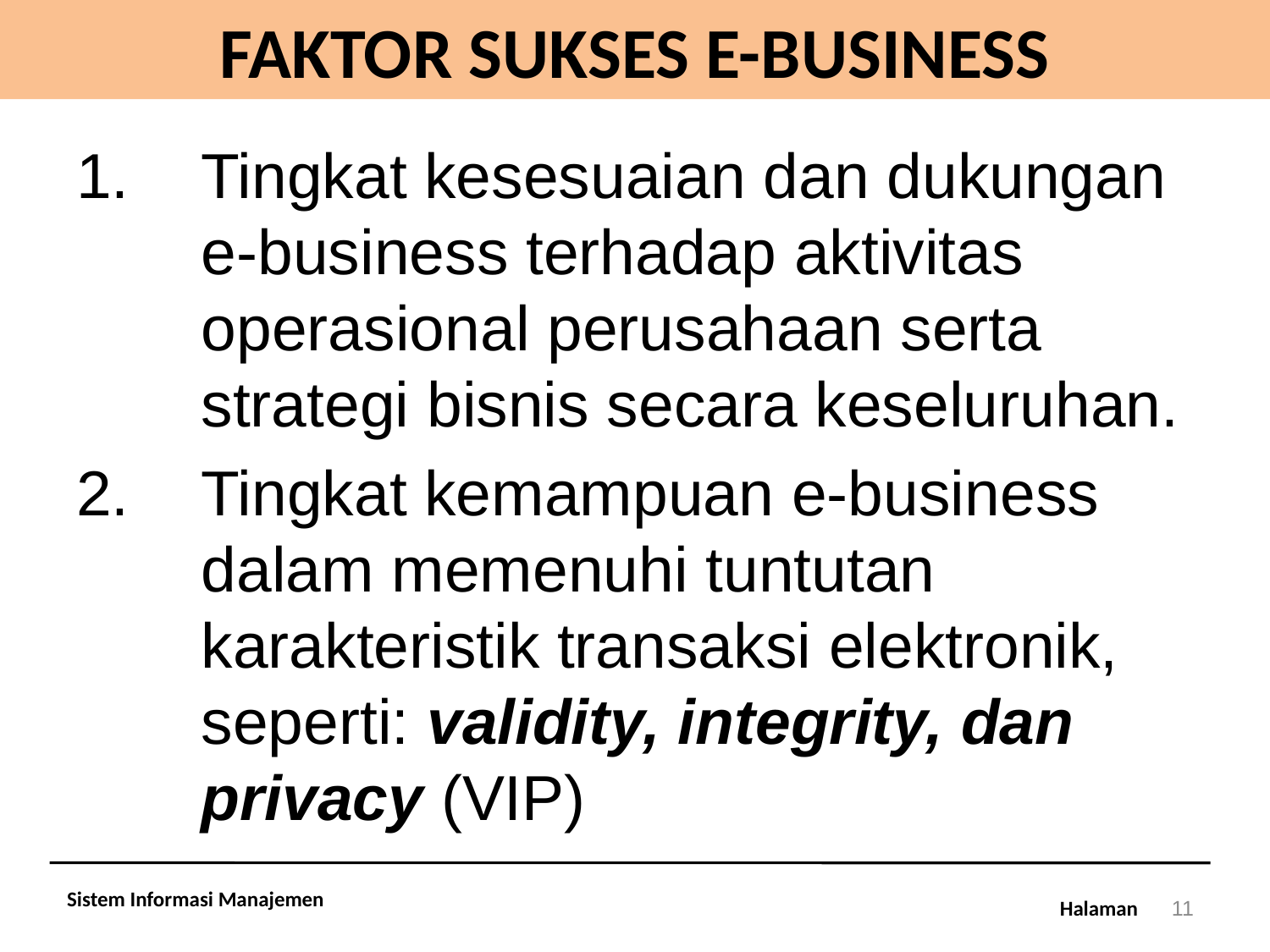

# FAKTOR SUKSES E-BUSINESS
Tingkat kesesuaian dan dukungan e-business terhadap aktivitas operasional perusahaan serta strategi bisnis secara keseluruhan.
Tingkat kemampuan e-business dalam memenuhi tuntutan karakteristik transaksi elektronik, seperti: validity, integrity, dan privacy (VIP)

Sistem Informasi Manajemen
11